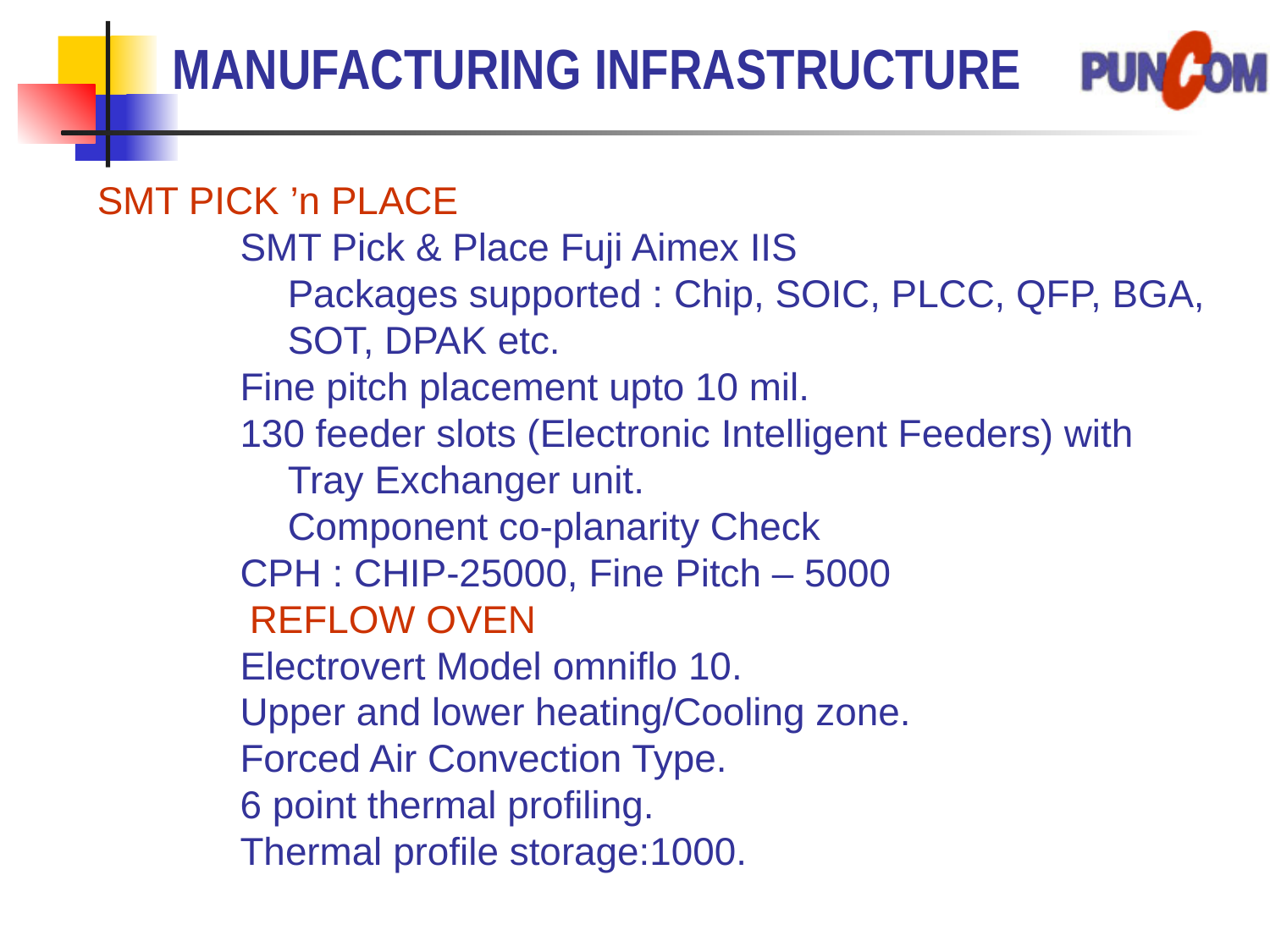

# MANUFACTURING INFRASTRUCTURE
SMT PICK ’n PLACE
SMT Pick & Place Fuji Aimex IIS
Packages supported : Chip, SOIC, PLCC, QFP, BGA, SOT, DPAK etc.
Fine pitch placement upto 10 mil.
130 feeder slots (Electronic Intelligent Feeders) with Tray Exchanger unit.
Component co-planarity Check
CPH : CHIP-25000, Fine Pitch – 5000
 REFLOW OVEN
Electrovert Model omniflo 10.
Upper and lower heating/Cooling zone.
Forced Air Convection Type.
6 point thermal profiling.
Thermal profile storage:1000.